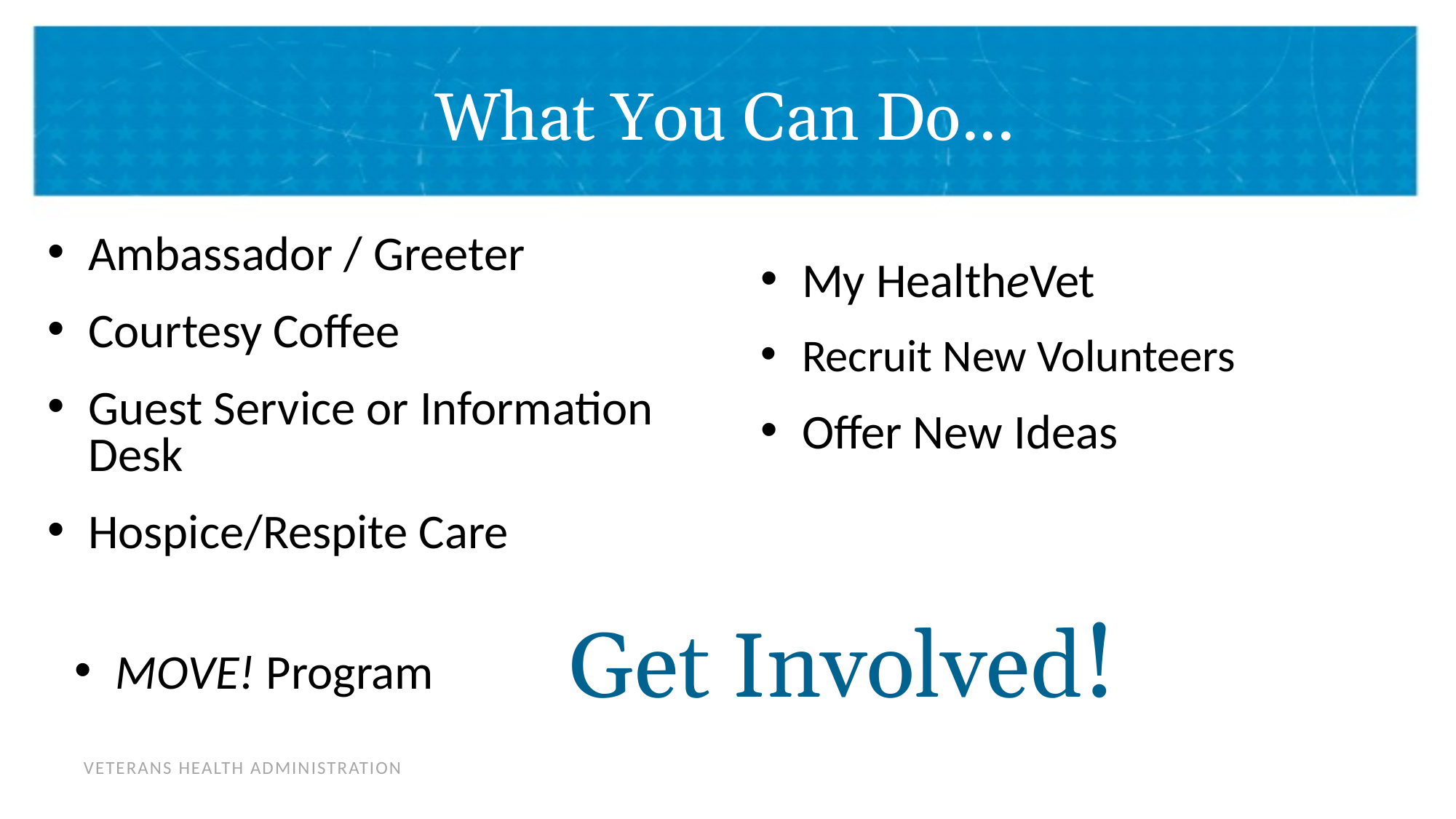

# What You Can Do...
Ambassador / Greeter

Courtesy Coffee

Guest Service or Information Desk

Hospice/Respite Care

MOVE! Program

My HealtheVet

Recruit New Volunteers

Offer New Ideas

Get Involved!